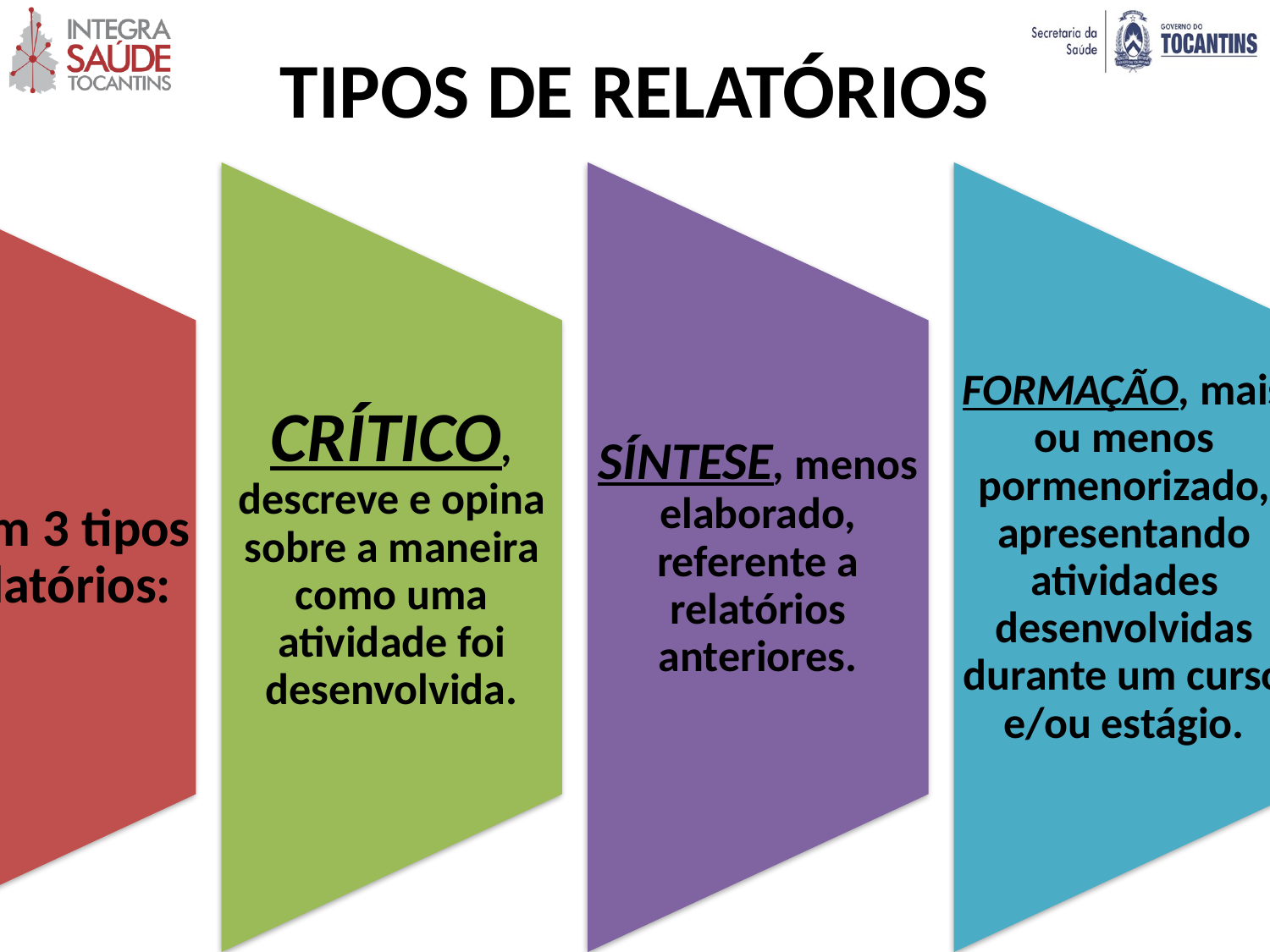

# TIPOS DE RELATÓRIOS
Existem 3 tipos de relatórios:
CRÍTICO, descreve e opina sobre a maneira como uma atividade foi desenvolvida.
SÍNTESE, menos elaborado, referente a relatórios anteriores.
FORMAÇÃO, mais ou menos pormenorizado, apresentando atividades desenvolvidas durante um curso e/ou estágio.